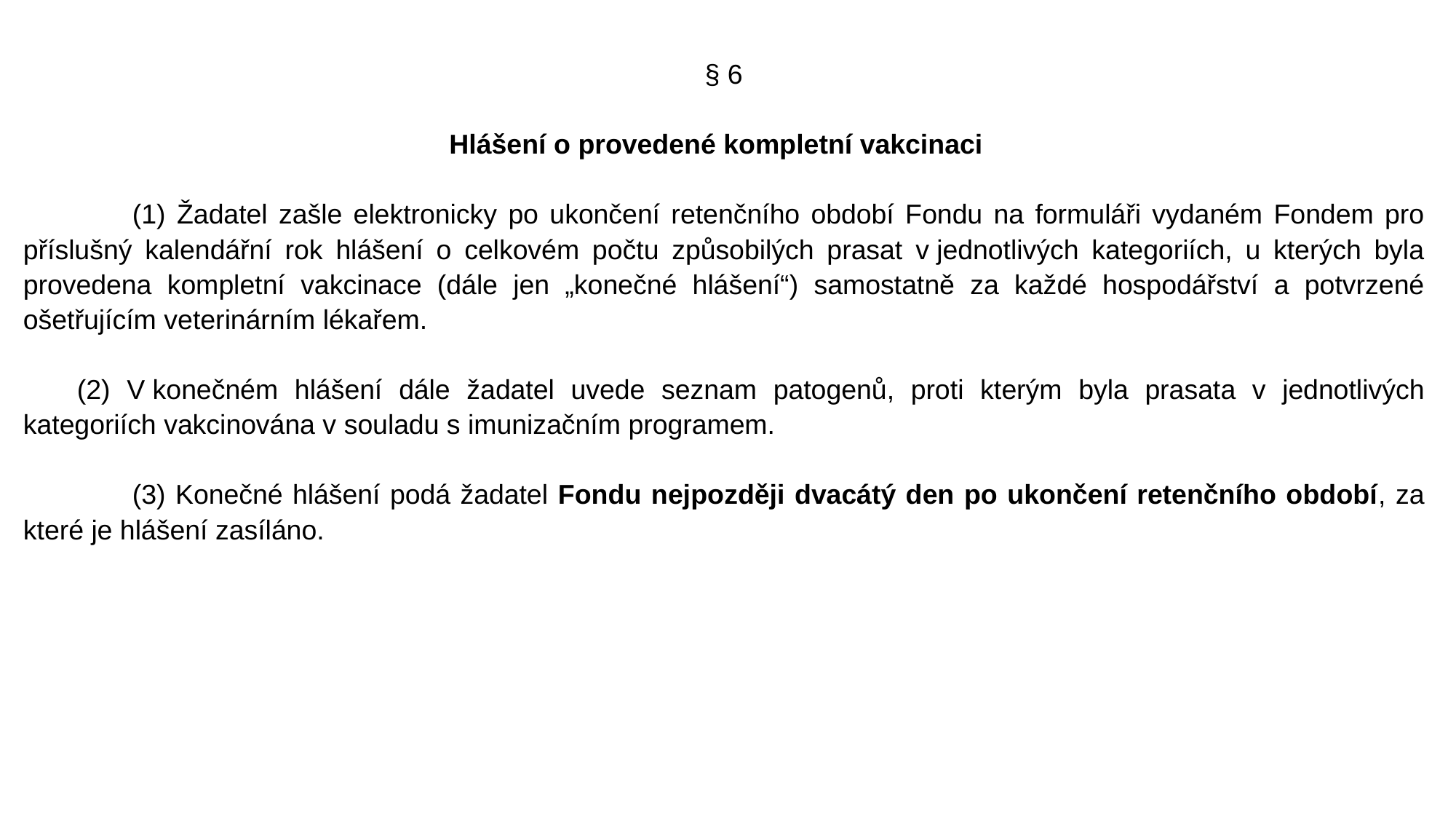

§ 6

Hlášení o provedené kompletní vakcinaci

	(1) Žadatel zašle elektronicky po ukončení retenčního období Fondu na formuláři vydaném Fondem pro příslušný kalendářní rok hlášení o celkovém počtu způsobilých prasat v jednotlivých kategoriích, u kterých byla provedena kompletní vakcinace (dále jen „konečné hlášení“) samostatně za každé hospodářství a potvrzené ošetřujícím veterinárním lékařem.

(2) V konečném hlášení dále žadatel uvede seznam patogenů, proti kterým byla prasata v jednotlivých kategoriích vakcinována v souladu s imunizačním programem.

	(3) Konečné hlášení podá žadatel Fondu nejpozději dvacátý den po ukončení retenčního období, za které je hlášení zasíláno.